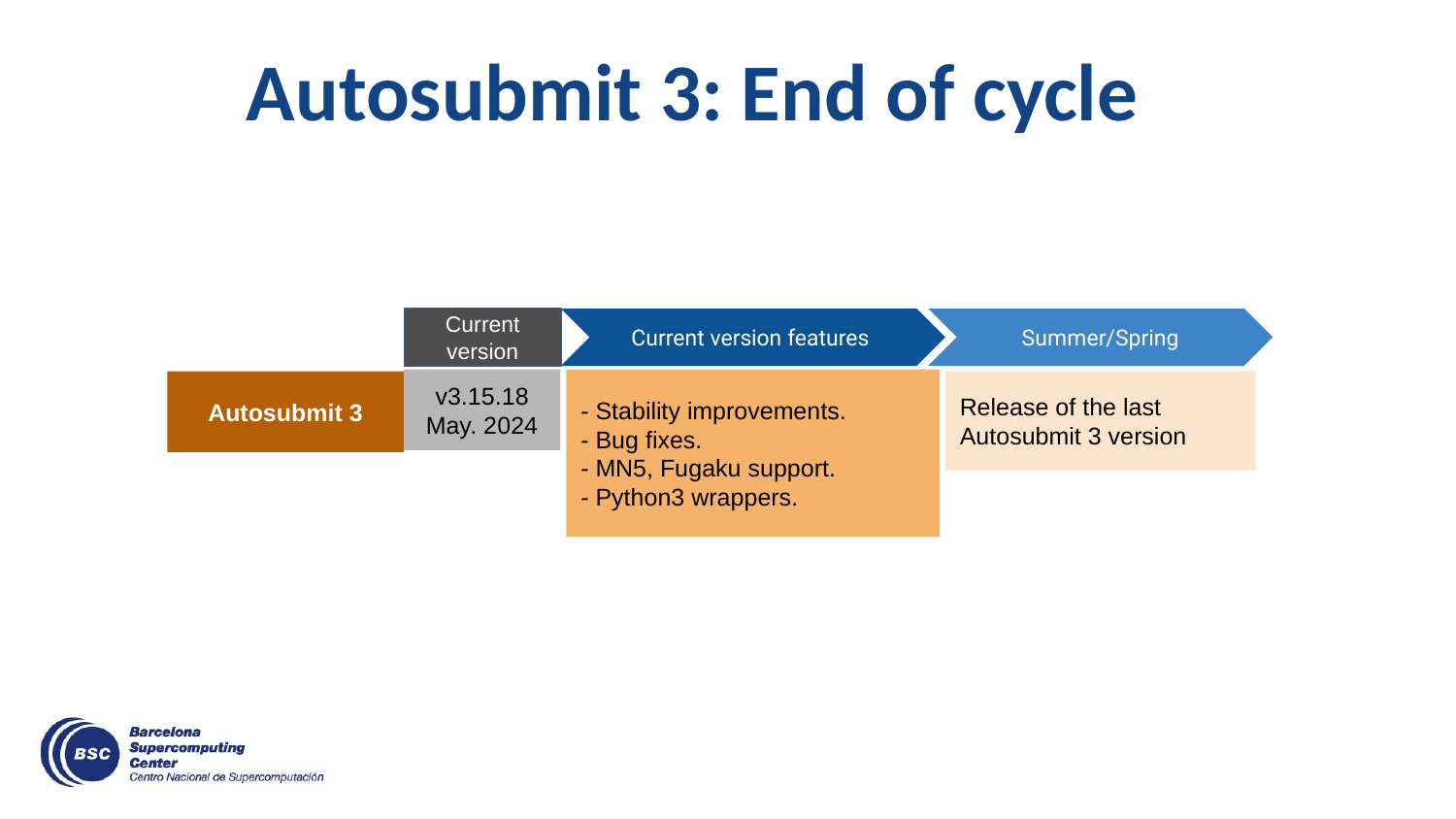

Autosubmit 3: End of cycle

Current version
Current version features
Summer/Spring
v3.15.18
May. 2024
- Stability improvements.
- Bug fixes.
- MN5, Fugaku support.
- Python3 wrappers.
Release of the last Autosubmit 3 version
Autosubmit 3